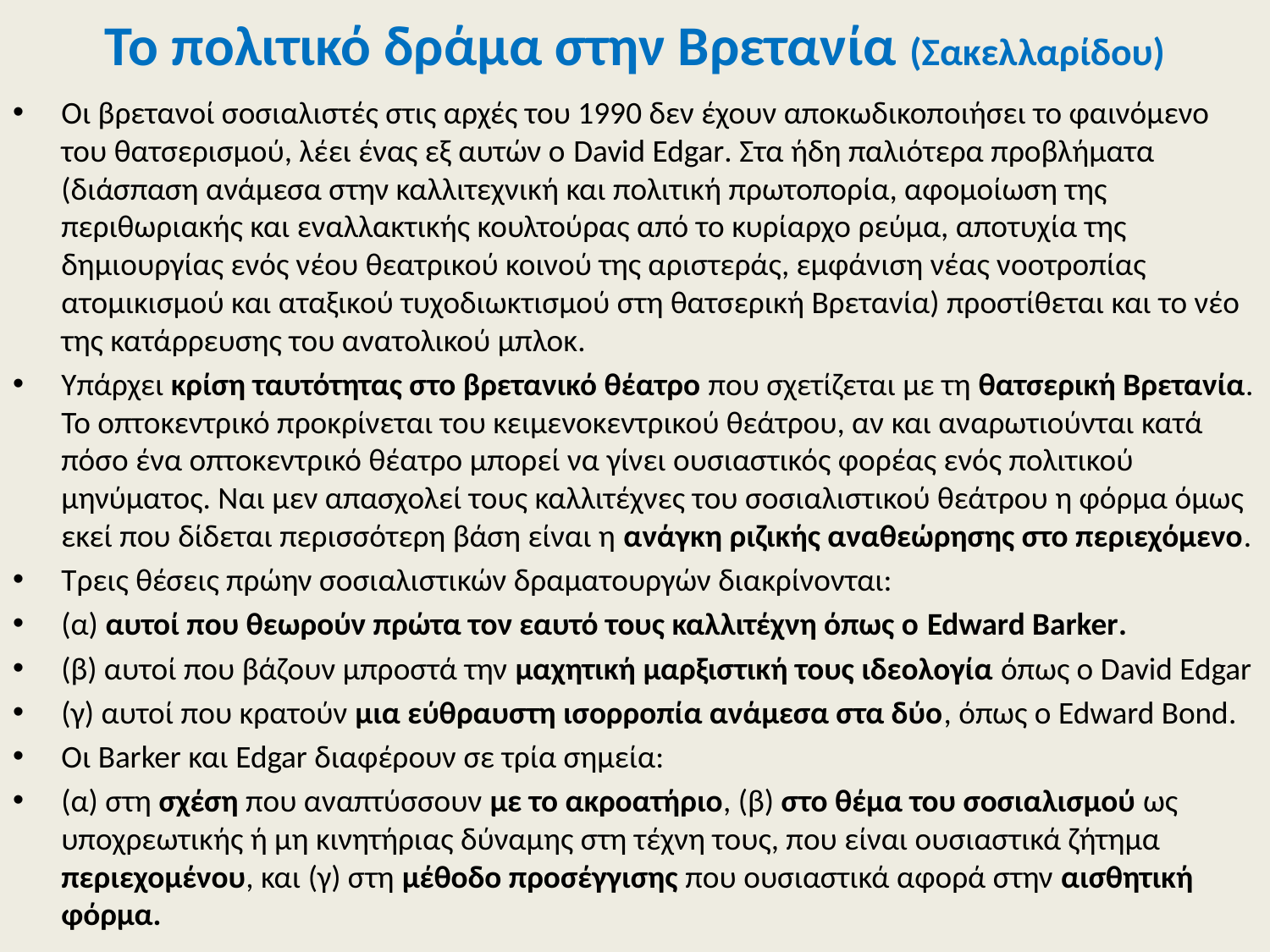

# Το πολιτικό δράμα στην Βρετανία (Σακελλαρίδου)
Οι βρετανοί σοσιαλιστές στις αρχές του 1990 δεν έχουν αποκωδικοποιήσει το φαινόμενο του θατσερισμού, λέει ένας εξ αυτών ο David Edgar. Στα ήδη παλιότερα προβλήματα (διάσπαση ανάμεσα στην καλλιτεχνική και πολιτική πρωτοπορία, αφομοίωση της περιθωριακής και εναλλακτικής κουλτούρας από το κυρίαρχο ρεύμα, αποτυχία της δημιουργίας ενός νέου θεατρικού κοινού της αριστεράς, εμφάνιση νέας νοοτροπίας ατομικισμού και αταξικού τυχοδιωκτισμού στη θατσερική Βρετανία) προστίθεται και το νέο της κατάρρευσης του ανατολικού μπλοκ.
Υπάρχει κρίση ταυτότητας στο βρετανικό θέατρο που σχετίζεται με τη θατσερική Βρετανία. Το οπτοκεντρικό προκρίνεται του κειμενοκεντρικού θεάτρου, αν και αναρωτιούνται κατά πόσο ένα οπτοκεντρικό θέατρο μπορεί να γίνει ουσιαστικός φορέας ενός πολιτικού μηνύματος. Ναι μεν απασχολεί τους καλλιτέχνες του σοσιαλιστικού θεάτρου η φόρμα όμως εκεί που δίδεται περισσότερη βάση είναι η ανάγκη ριζικής αναθεώρησης στο περιεχόμενο.
Τρεις θέσεις πρώην σοσιαλιστικών δραματουργών διακρίνονται:
(α) αυτοί που θεωρούν πρώτα τον εαυτό τους καλλιτέχνη όπως ο Edward Barker.
(β) αυτοί που βάζουν μπροστά την μαχητική μαρξιστική τους ιδεολογία όπως ο David Edgar
(γ) αυτοί που κρατούν μια εύθραυστη ισορροπία ανάμεσα στα δύο, όπως ο Edward Bond.
Οι Barker και Edgar διαφέρουν σε τρία σημεία:
(α) στη σχέση που αναπτύσσουν με το ακροατήριο, (β) στο θέμα του σοσιαλισμού ως υποχρεωτικής ή μη κινητήριας δύναμης στη τέχνη τους, που είναι ουσιαστικά ζήτημα περιεχομένου, και (γ) στη μέθοδο προσέγγισης που ουσιαστικά αφορά στην αισθητική φόρμα.